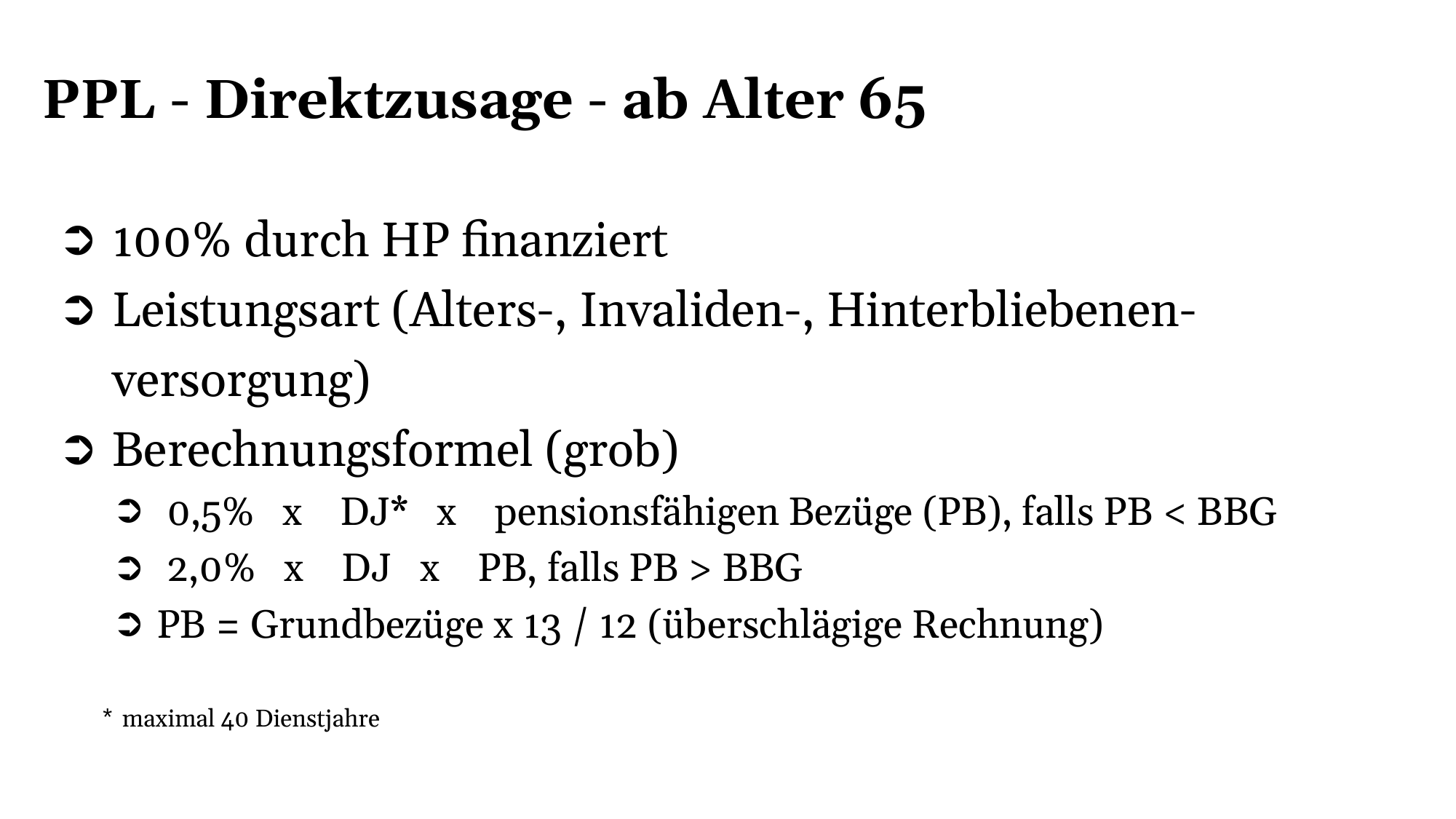

PPL - Direktzusage - ab Alter 65
100% durch HP finanziert
Leistungsart (Alters-, Invaliden-, Hinterbliebenen-versorgung)
Berechnungsformel (grob)
0,5%   x    DJ*   x    pensionsfähigen Bezüge (PB), falls PB < BBG
2,0%   x    DJ   x    PB, falls PB > BBG
PB = Grundbezüge x 13 / 12 (überschlägige Rechnung)

maximal 40 Dienstjahre